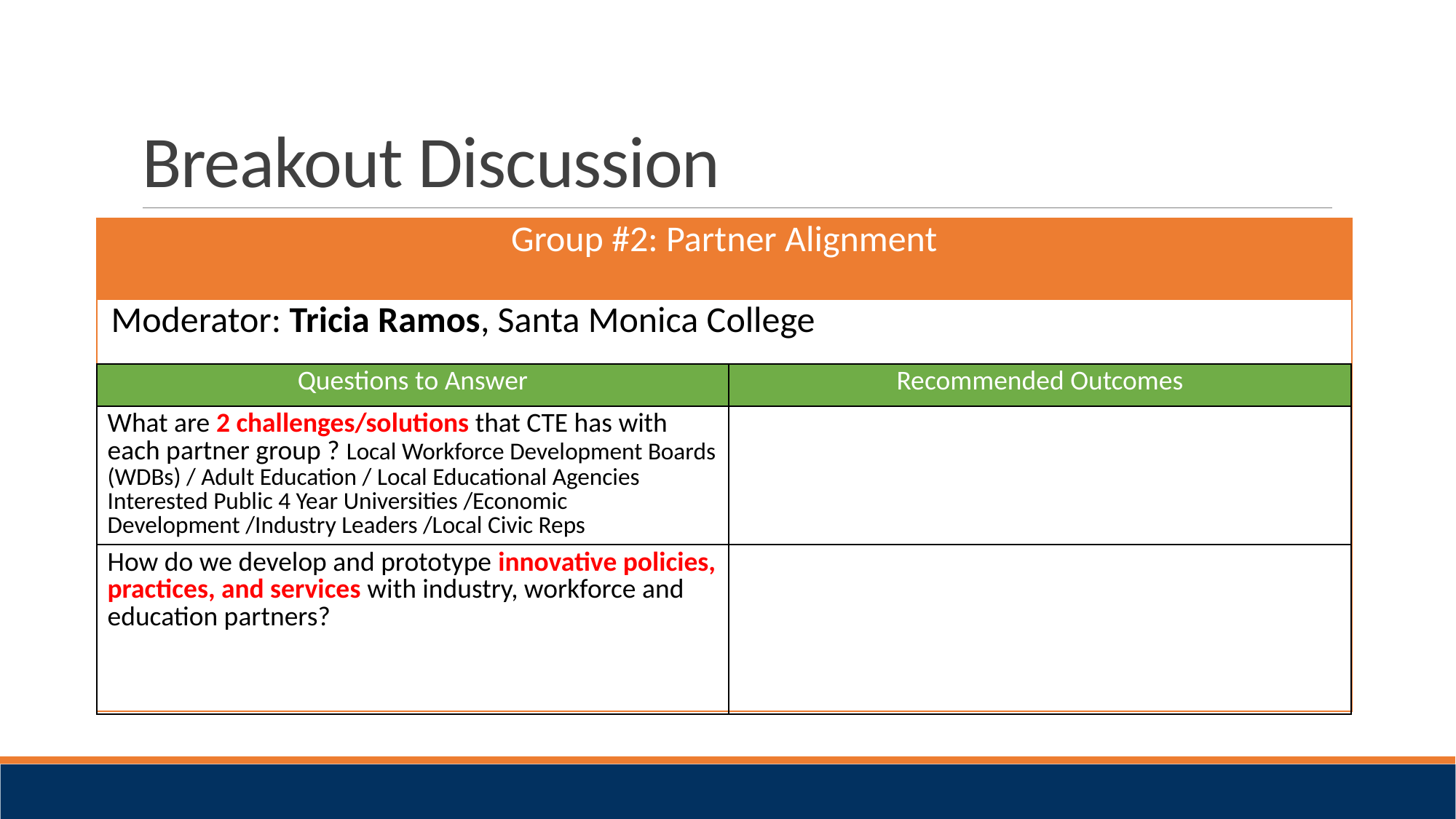

# Breakout Discussion
| Group #2: Partner Alignment |
| --- |
| Moderator: Tricia Ramos, Santa Monica College |
| Questions to Answer | Recommended Outcomes |
| --- | --- |
| What are 2 challenges/solutions that CTE has with each partner group ? Local Workforce Development Boards (WDBs) / Adult Education / Local Educational Agencies Interested Public 4 Year Universities /Economic Development /Industry Leaders /Local Civic Reps |  |
| How do we develop and prototype innovative policies, practices, and services with industry, workforce and education partners? |  |